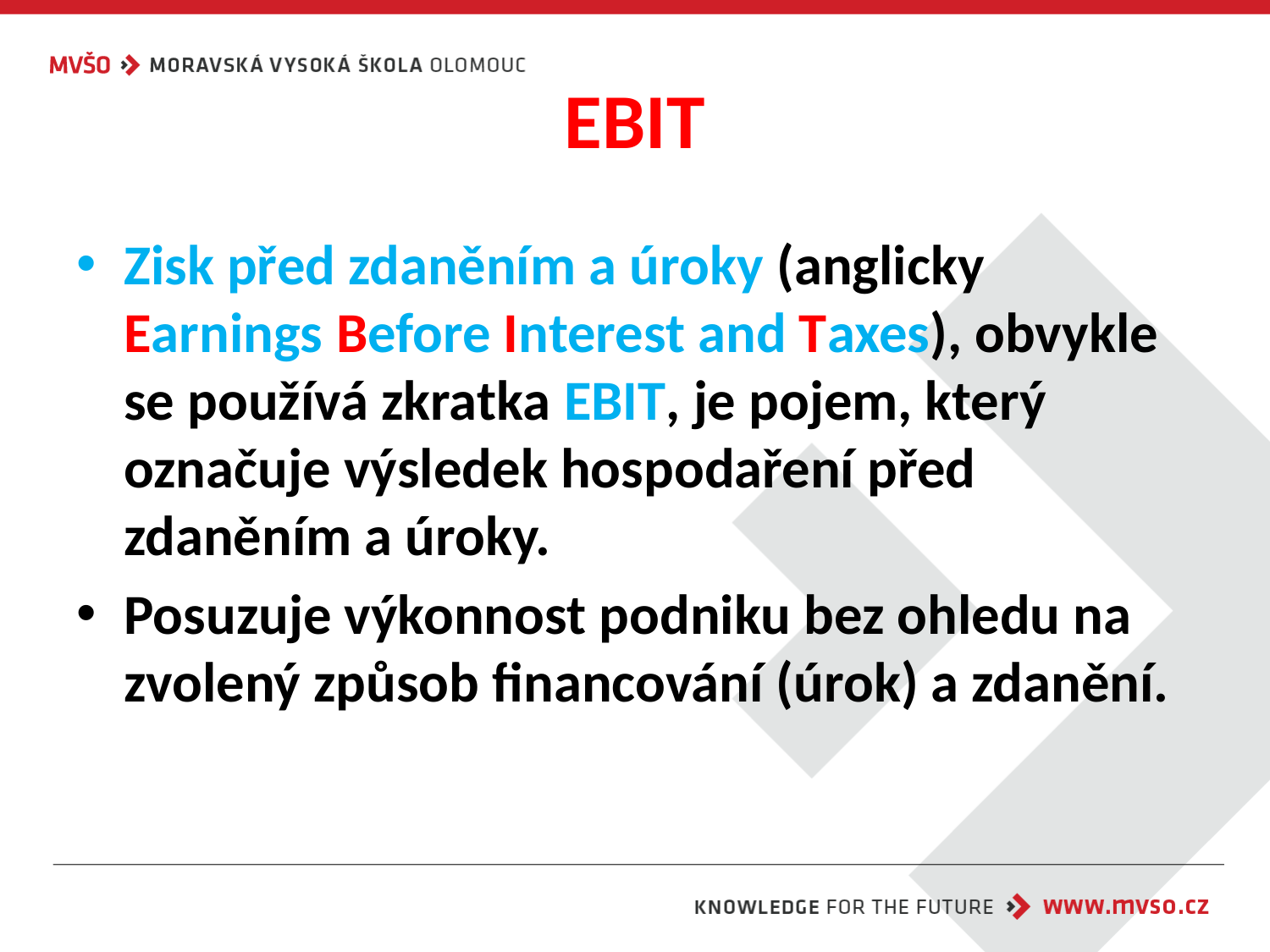

# EBIT
Zisk před zdaněním a úroky (anglicky Earnings Before Interest and Taxes), obvykle se používá zkratka EBIT, je pojem, který označuje výsledek hospodaření před zdaněním a úroky.
Posuzuje výkonnost podniku bez ohledu na zvolený způsob financování (úrok) a zdanění.